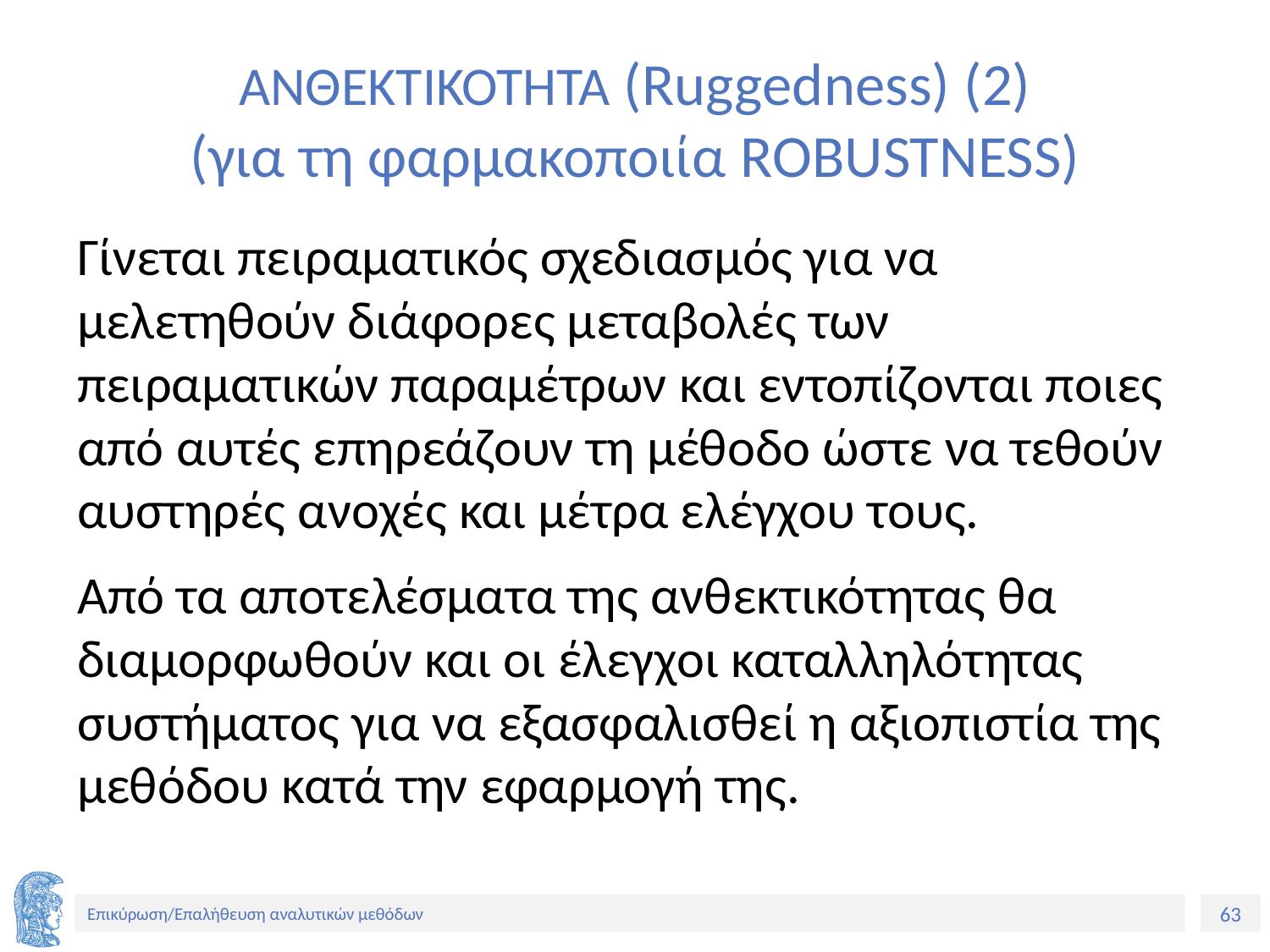

# ΑΝΘΕΚΤΙΚΟΤΗΤΑ (Ruggedness) (2) (για τη φαρμακοποιία ROBUSTNESS)
Γίνεται πειραματικός σχεδιασμός για να μελετηθούν διάφορες μεταβολές των πειραματικών παραμέτρων και εντοπίζονται ποιες από αυτές επηρεάζουν τη μέθοδο ώστε να τεθούν αυστηρές ανοχές και μέτρα ελέγχου τους.
Από τα αποτελέσματα της ανθεκτικότητας θα διαμορφωθούν και οι έλεγχοι καταλληλότητας συστήματος για να εξασφαλισθεί η αξιοπιστία της μεθόδου κατά την εφαρμογή της.